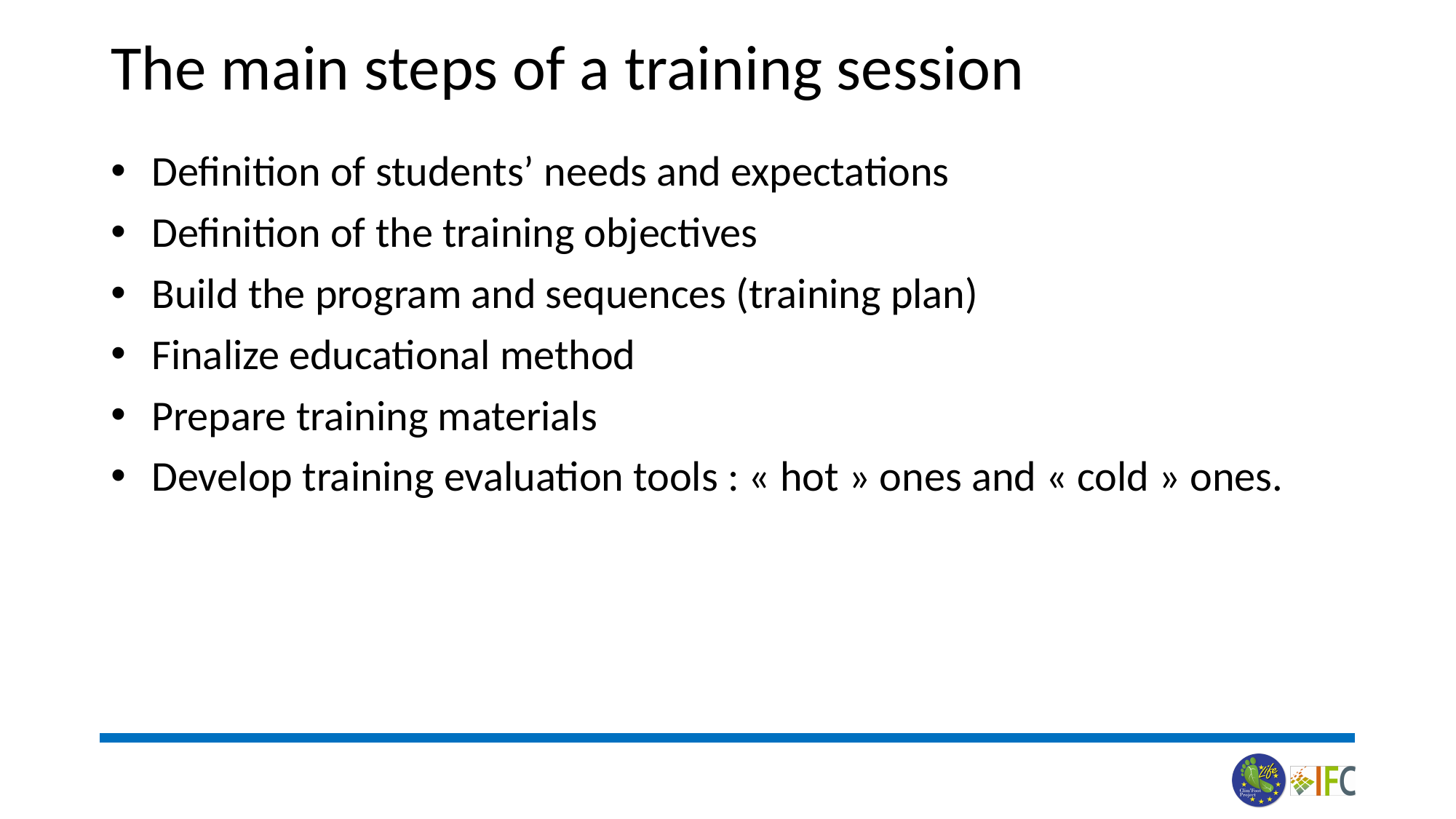

# The main steps of a training session
Definition of students’ needs and expectations
Definition of the training objectives
Build the program and sequences (training plan)
Finalize educational method
Prepare training materials
Develop training evaluation tools : « hot » ones and « cold » ones.